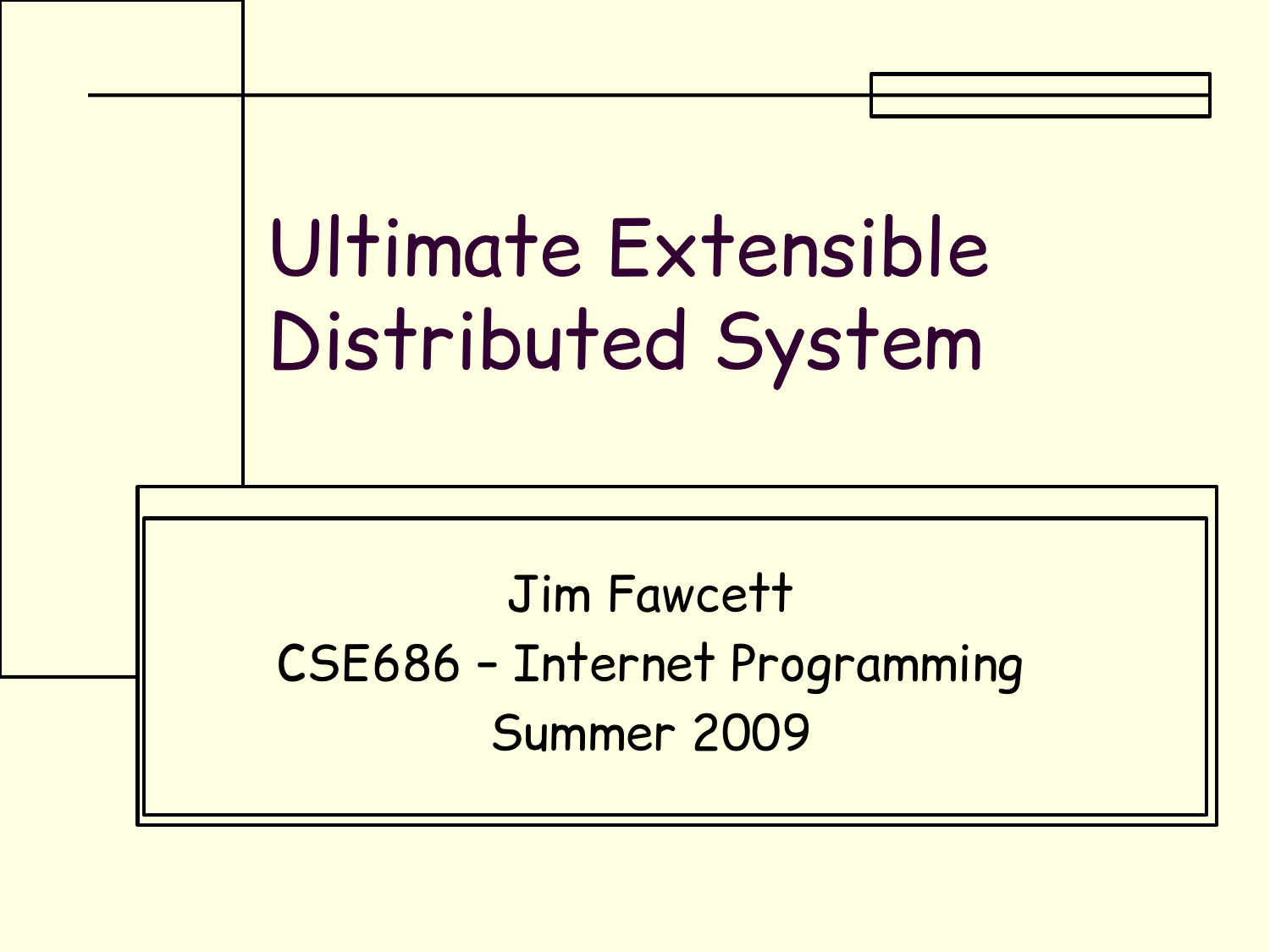

# Ultimate Extensible Distributed System
Jim Fawcett
CSE686 – Internet Programming
Summer 2009